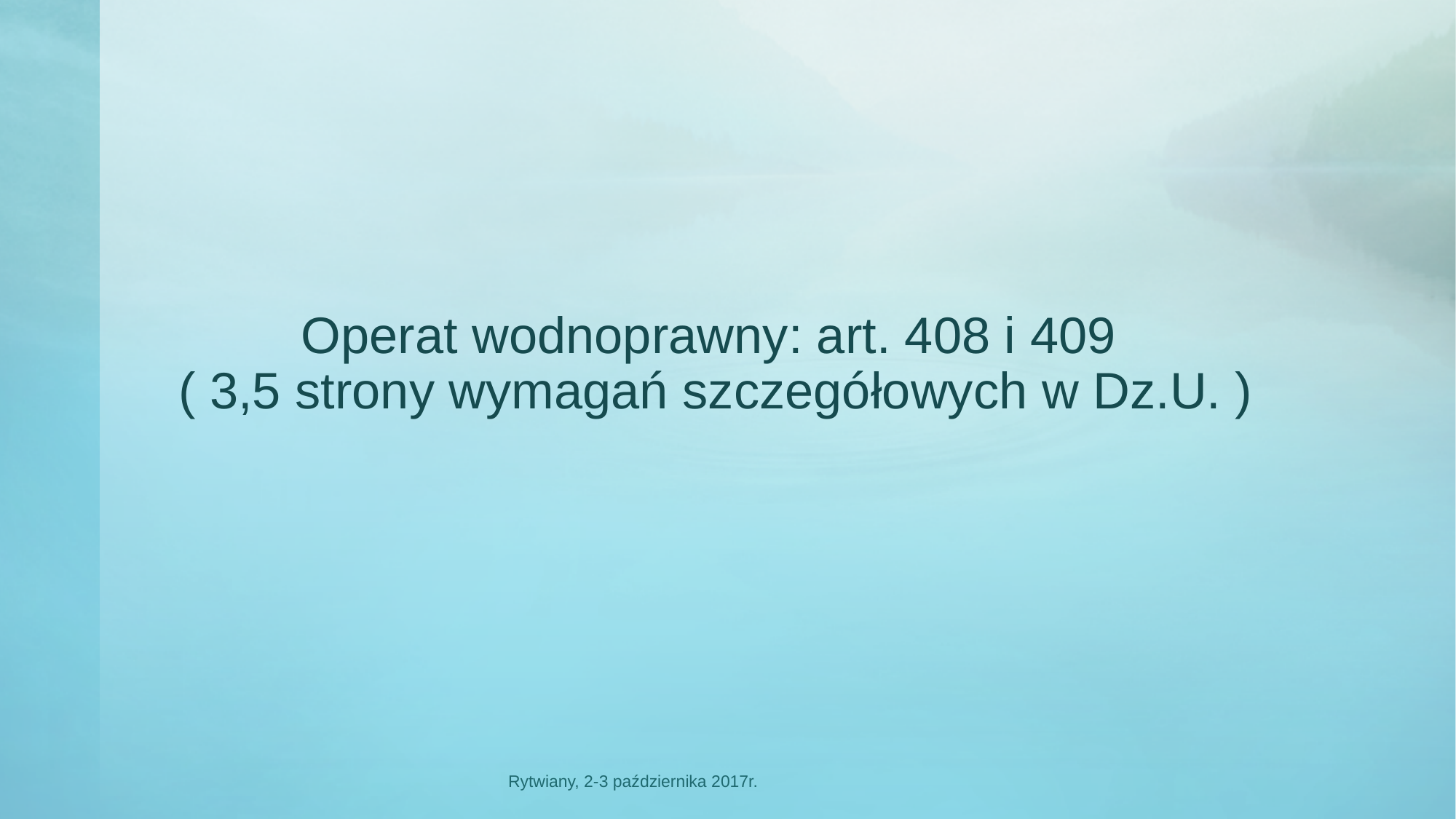

# Operat wodnoprawny: art. 408 i 409 ( 3,5 strony wymagań szczegółowych w Dz.U. )
Rytwiany, 2-3 października 2017r.